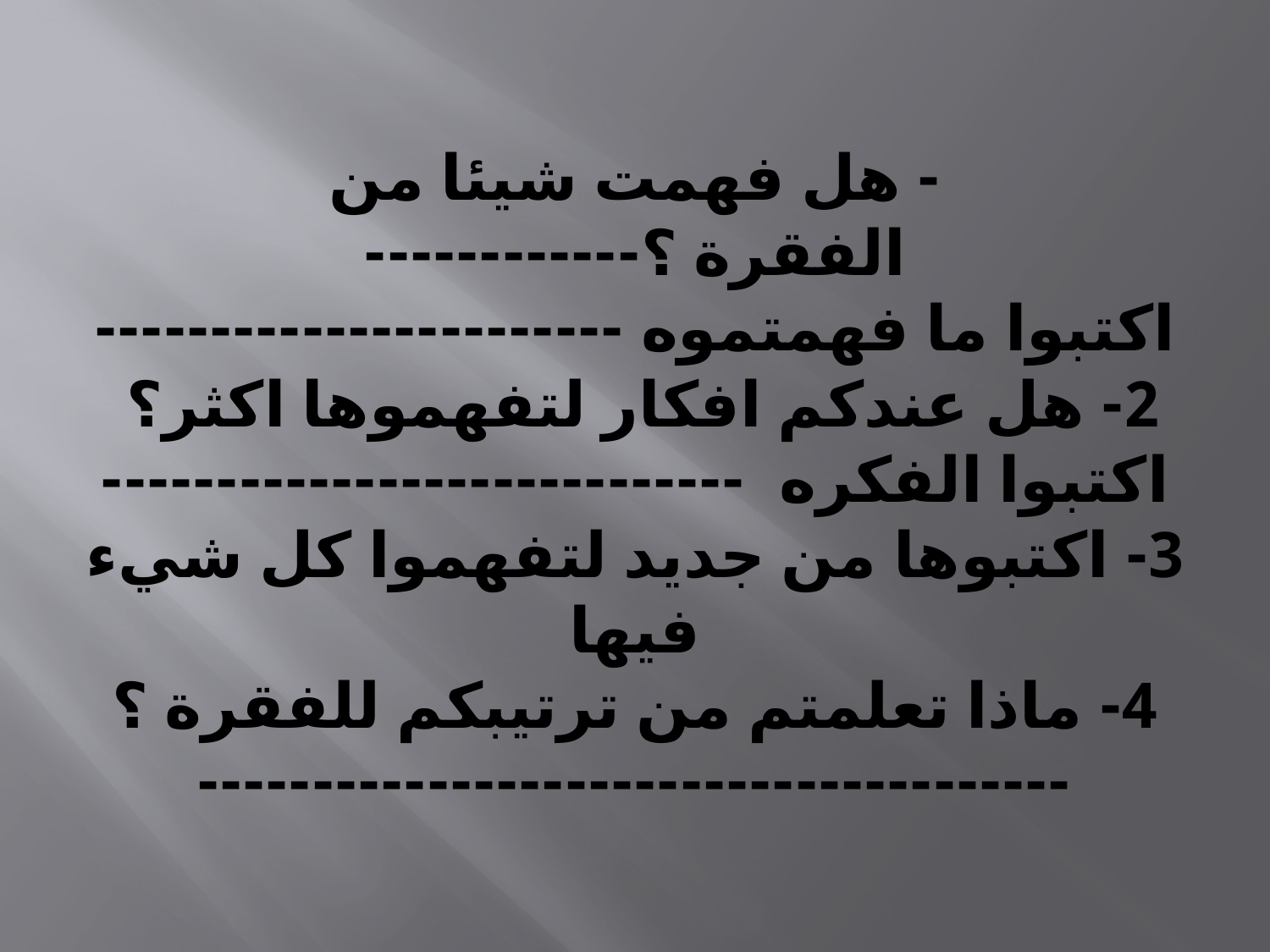

# - هل فهمت شيئا من الفقرة ؟------------ اكتبوا ما فهمتموه ----------------------- 2- هل عندكم افكار لتفهموها اكثر؟ اكتبوا الفكره  ---------------------------- 3- اكتبوها من جديد لتفهموا كل شيء فيها 4- ماذا تعلمتم من ترتيبكم للفقرة ؟ --------------------------------------